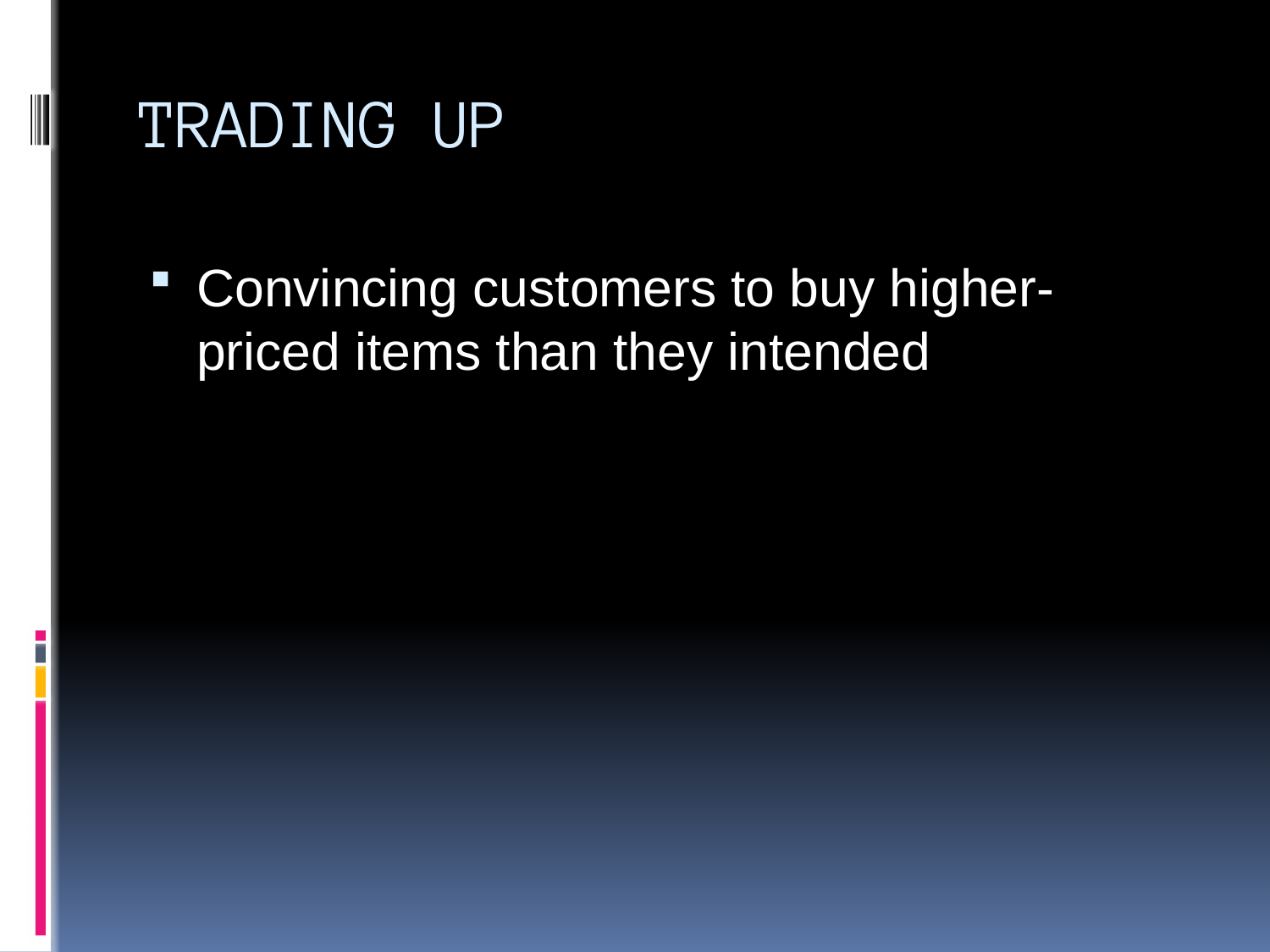

# TRADING UP
Convincing customers to buy higher-priced items than they intended